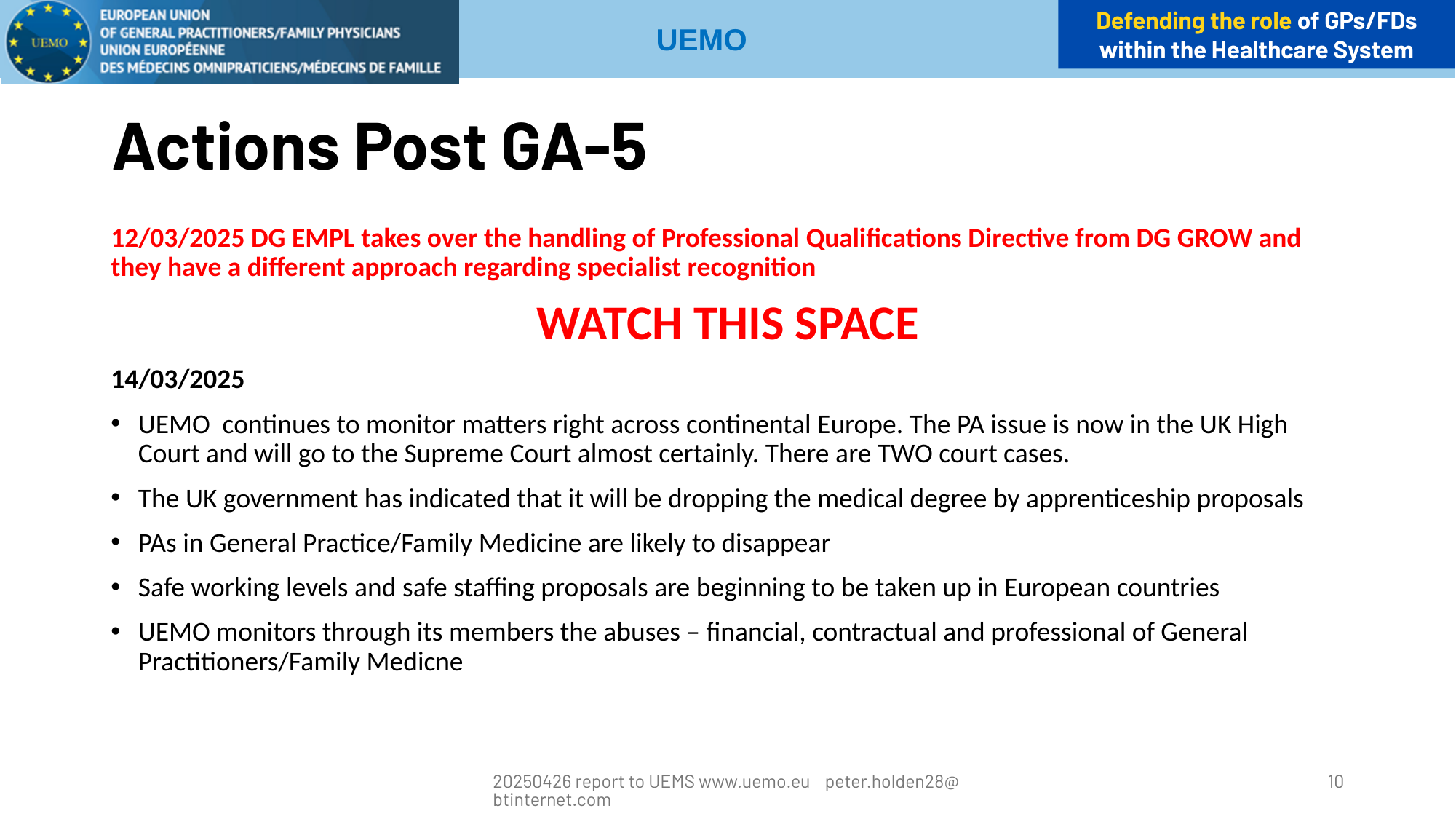

# Actions Post GA-5
12/03/2025 DG EMPL takes over the handling of Professional Qualifications Directive from DG GROW and they have a different approach regarding specialist recognition
WATCH THIS SPACE
14/03/2025
UEMO  continues to monitor matters right across continental Europe. The PA issue is now in the UK High Court and will go to the Supreme Court almost certainly. There are TWO court cases.
The UK government has indicated that it will be dropping the medical degree by apprenticeship proposals
PAs in General Practice/Family Medicine are likely to disappear
Safe working levels and safe staffing proposals are beginning to be taken up in European countries
UEMO monitors through its members the abuses – financial, contractual and professional of General Practitioners/Family Medicne
20250426 report to UEMS www.uemo.eu    peter.holden28@btinternet.com
10